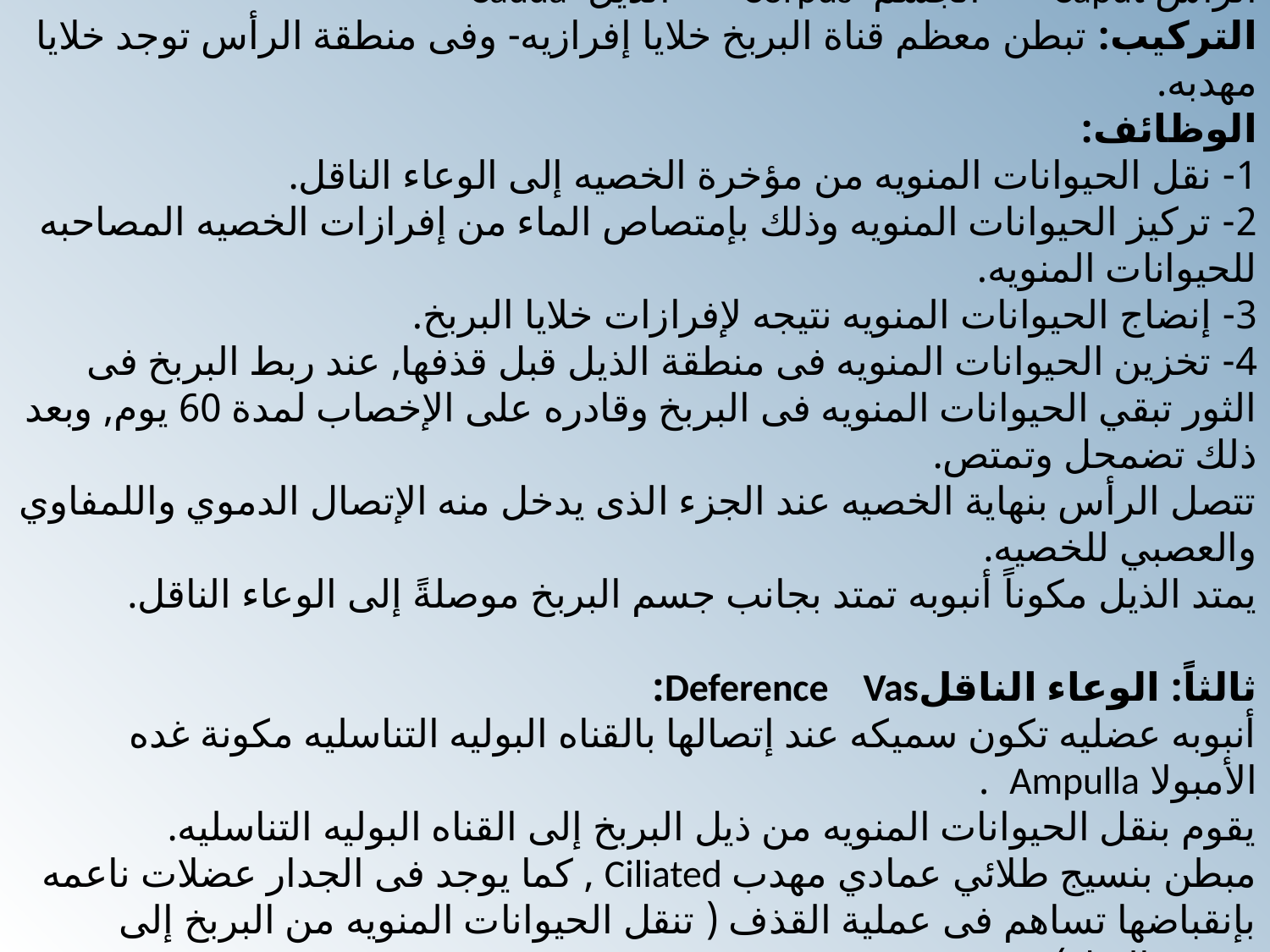

# ثانياً: البربخ Epididymis : الشكل:  يبلغ طوله 33-35 متر فى الثور- يتكون من ثلاث مناطق هى الرأس Caput       الجسم  Corpus       الذيل  Cauda التركيب: تبطن معظم قناة البربخ خلايا إفرازيه- وفى منطقة الرأس توجد خلايا مهدبه. الوظائف: 1- نقل الحيوانات المنويه من مؤخرة الخصيه إلى الوعاء الناقل. 2- تركيز الحيوانات المنويه وذلك بإمتصاص الماء من إفرازات الخصيه المصاحبه للحيوانات المنويه. 3- إنضاج الحيوانات المنويه نتيجه لإفرازات خلايا البربخ. 4- تخزين الحيوانات المنويه فى منطقة الذيل قبل قذفها, عند ربط البربخ فى الثور تبقي الحيوانات المنويه فى البربخ وقادره على الإخصاب لمدة 60 يوم, وبعد ذلك تضمحل وتمتص. تتصل الرأس بنهاية الخصيه عند الجزء الذى يدخل منه الإتصال الدموي واللمفاوي والعصبي للخصيه. يمتد الذيل مكوناً أنبوبه تمتد بجانب جسم البربخ موصلةً إلى الوعاء الناقل.   ثالثاً: الوعاء الناقلDeference    Vas: أنبوبه عضليه تكون سميكه عند إتصالها بالقناه البوليه التناسليه مكونة غده الأمبولا Ampulla  . يقوم بنقل الحيوانات المنويه من ذيل البربخ إلى القناه البوليه التناسليه. مبطن بنسيج طلائي عمادي مهدب Ciliated , كما يوجد فى الجدار عضلات ناعمه بإنقباضها تساهم فى عملية القذف ( تنقل الحيوانات المنويه من البربخ إلى مجرى البول).